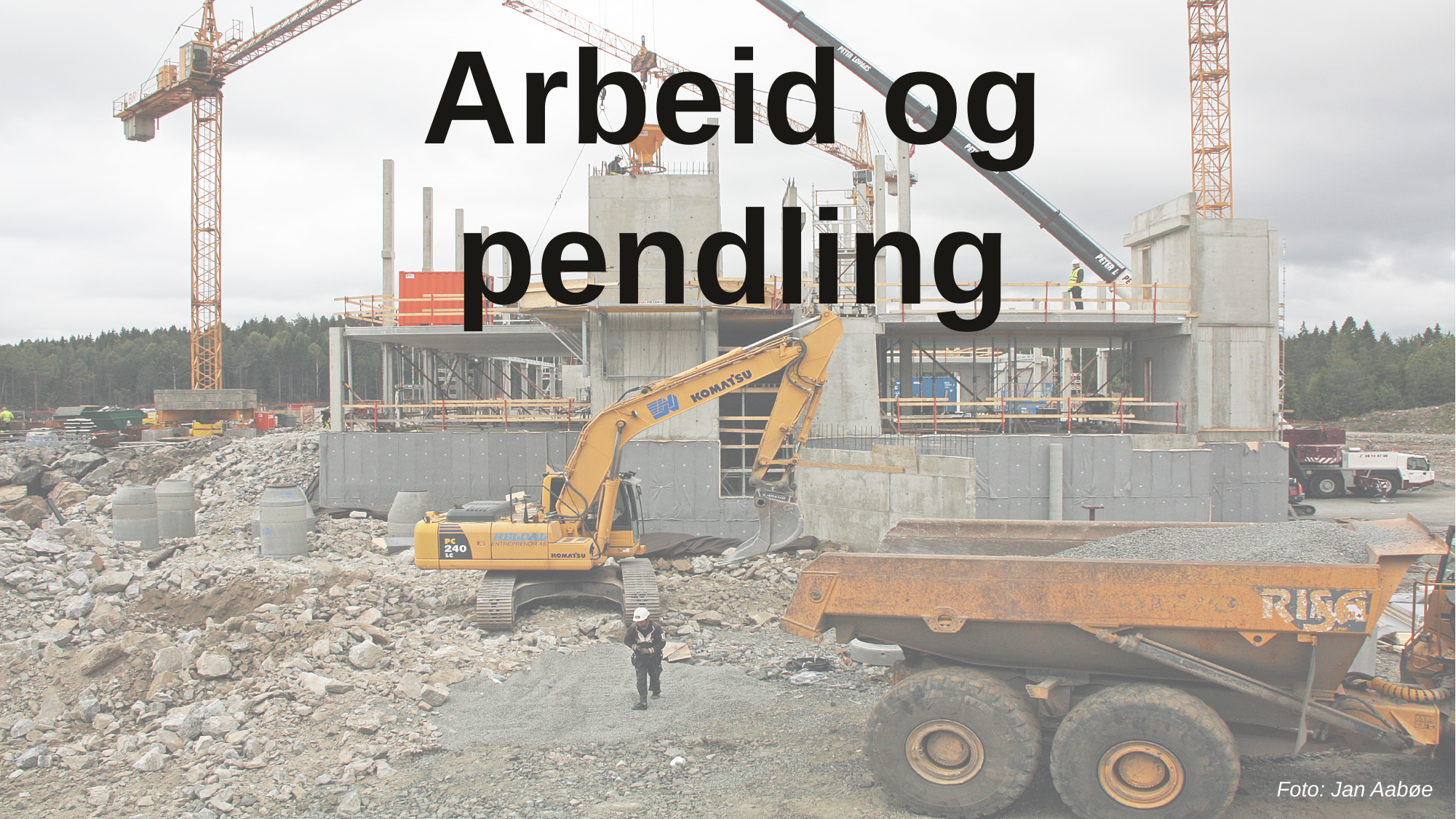

# Arbeid og pendling
Foto: Jan Aabøe